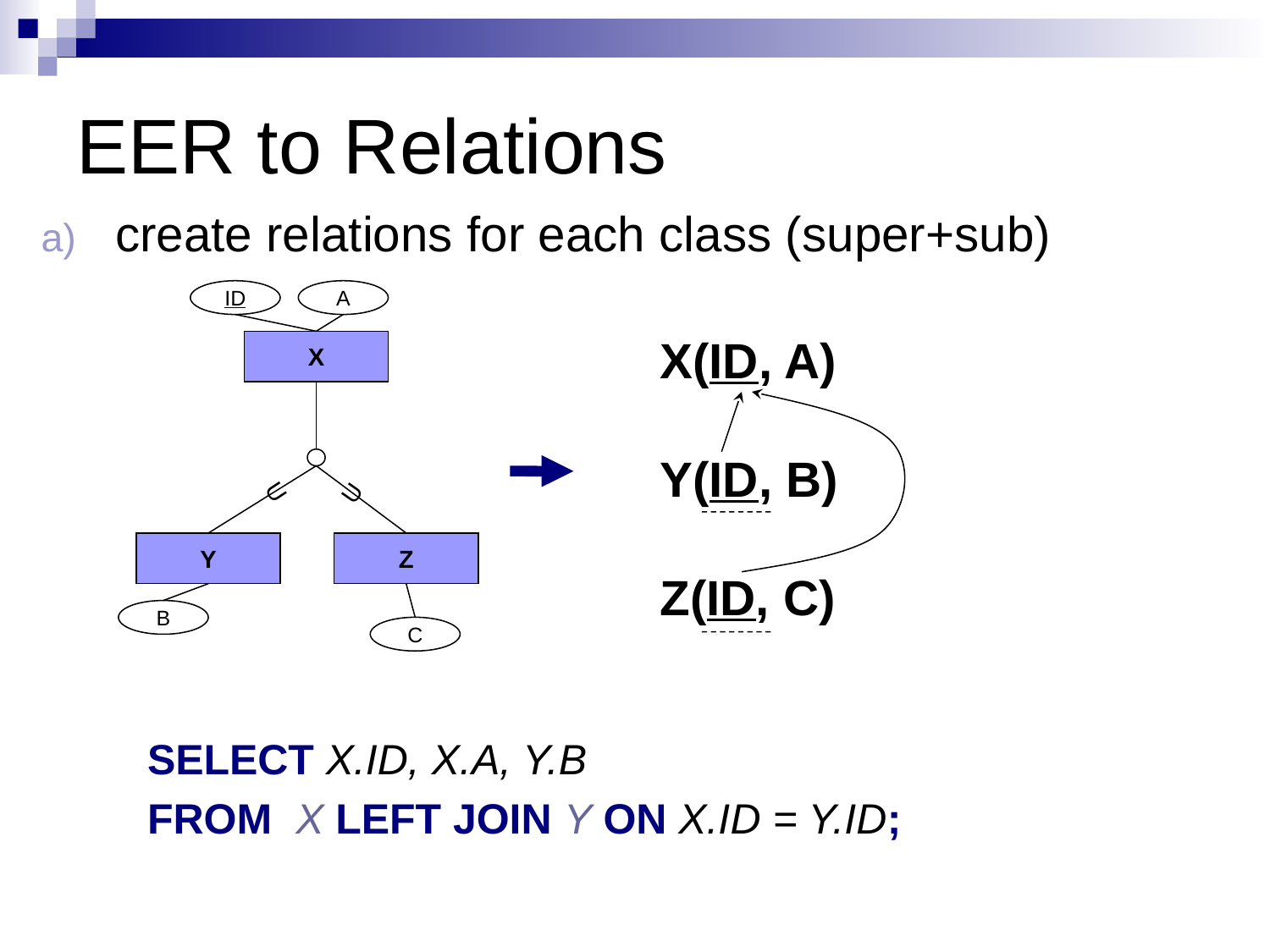

# EER to Relations
create relations for each class (super+sub)
ID
A
X(ID, A)

Y(ID, B)

Z(ID, C)
X

U

U

Y
Z
B
C

SELECT X.ID, X.A, Y.B
FROM  X LEFT JOIN Y ON X.ID = Y.ID;